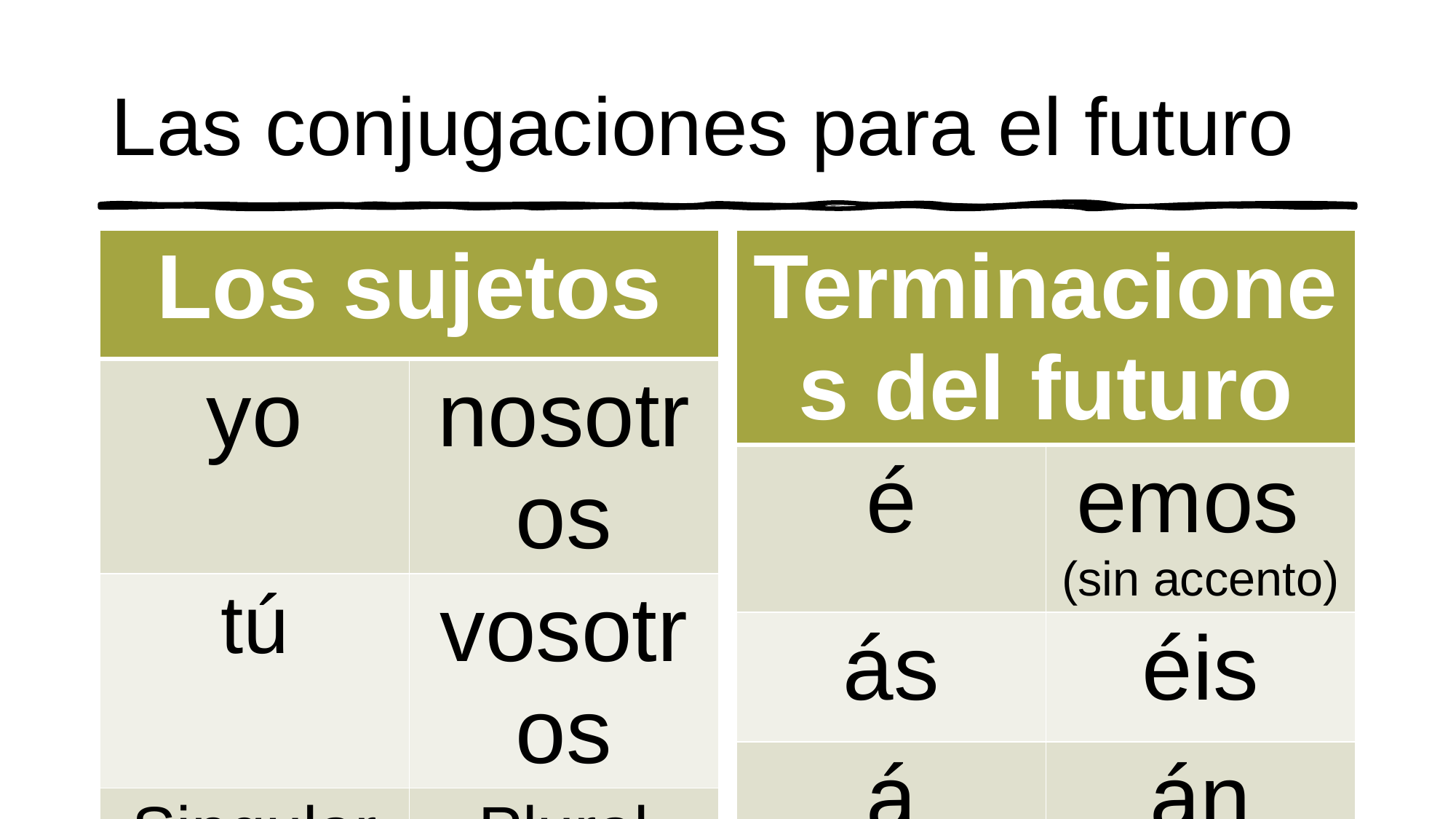

# Las conjugaciones para el futuro
| Los sujetos |  |
| --- | --- |
| yo | nosotros |
| tú | vosotros |
| Singular (él / ella / usted) | Plural (ellos / ellas / ustedes) |
| Terminaciones del futuro |  |
| --- | --- |
| é | emos (sin accento) |
| ás | éis |
| á | án |